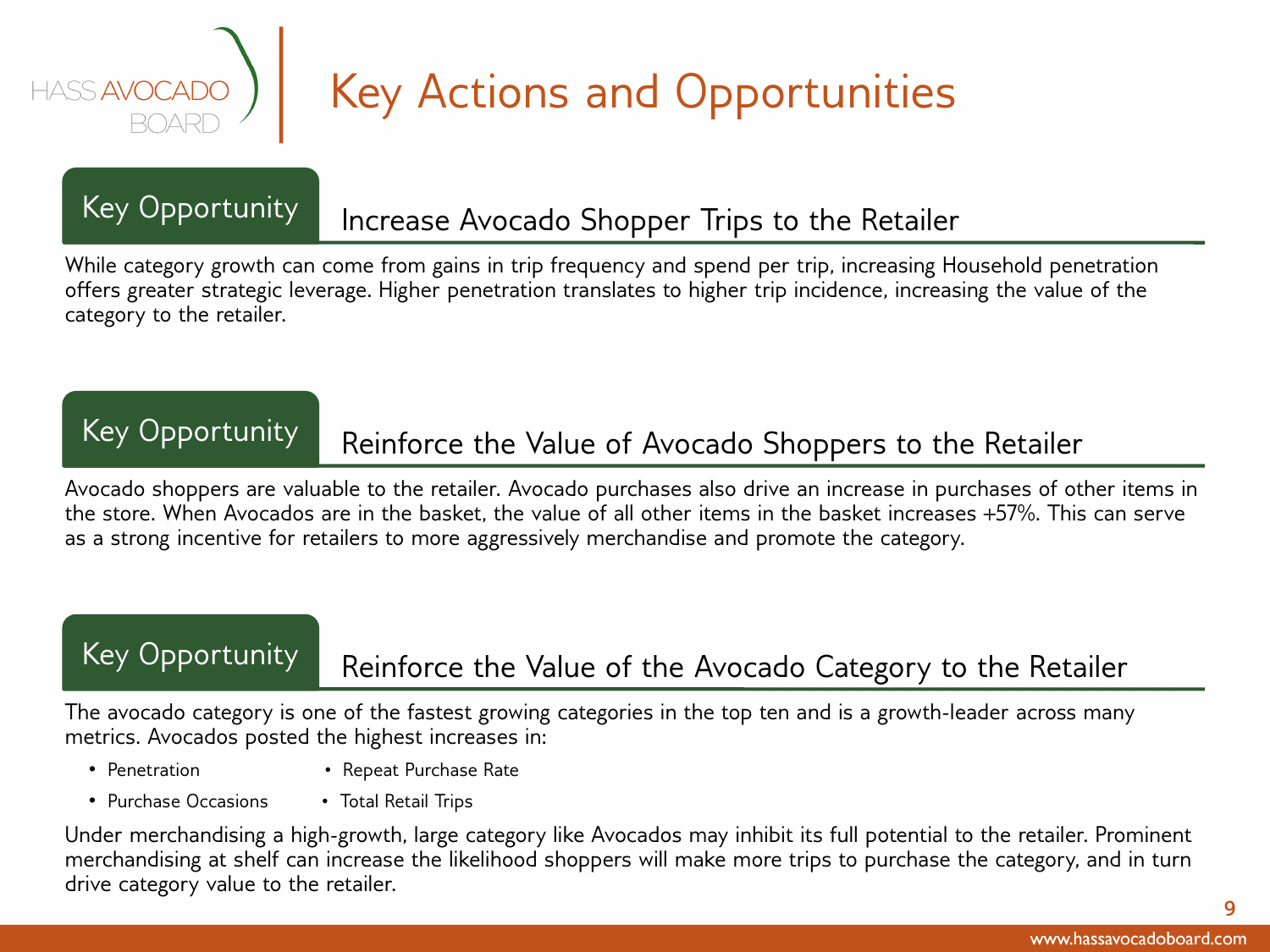

# Key Actions and Opportunities
  Increase Avocado Shopper Trips to the Retailer
Key Opportunity

While category growth can come from gains in trip frequency and spend per trip, increasing Household penetration offers greater strategic leverage. Higher penetration translates to higher trip incidence, increasing the value of the category to the retailer.

  Reinforce the Value of  Avocado Shoppers to the Retailer
Key Opportunity

Avocado shoppers are valuable to the retailer.  Avocado purchases also drive an increase in purchases of other items in the store. When Avocados are in the basket, the value of all other items in the basket increases +57%. This can serve as a strong incentive for retailers to more aggressively merchandise and promote the category.

  Reinforce the Value of the  Avocado Category to the Retailer
Key Opportunity

The avocado category is one of the fastest growing categories in the top ten and is a growth-leader across many metrics. Avocados posted the highest increases in:
  Penetration                     •  Repeat Purchase Rate
  Purchase Occasions         •  Total Retail Trips
Under merchandising a high-growth, large category like Avocados may inhibit its full potential to the retailer. Prominent merchandising at shelf can increase the likelihood shoppers will make more trips to purchase the category, and in turn drive category value to the retailer.

9